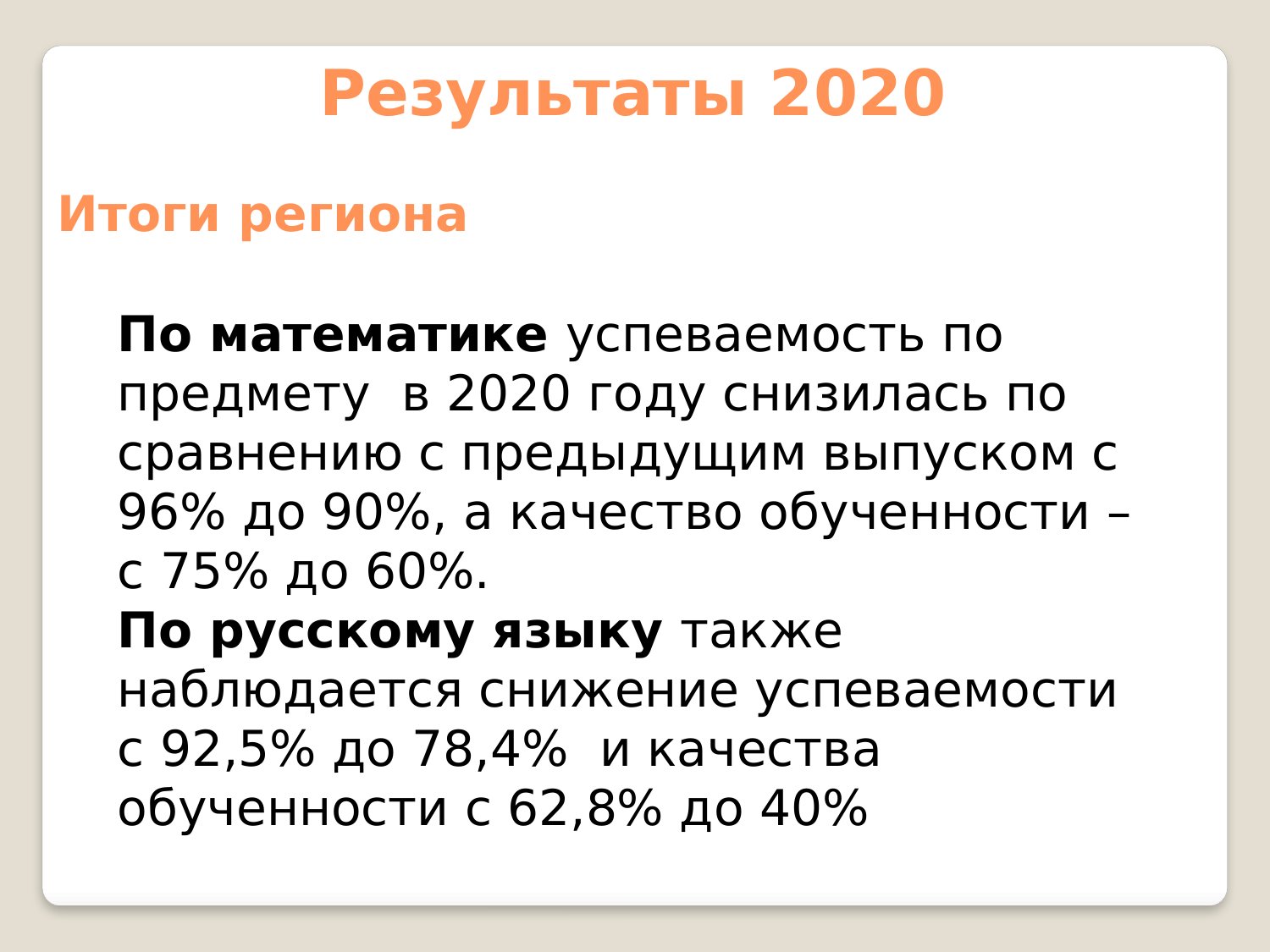

Результаты 2020
Итоги региона
По математике успеваемость по предмету  в 2020 году снизилась по сравнению с предыдущим выпуском с 96% до 90%, а качество обученности – с 75% до 60%.
По русскому языку также наблюдается снижение успеваемости  с 92,5% до 78,4%  и качества обученности с 62,8% до 40%